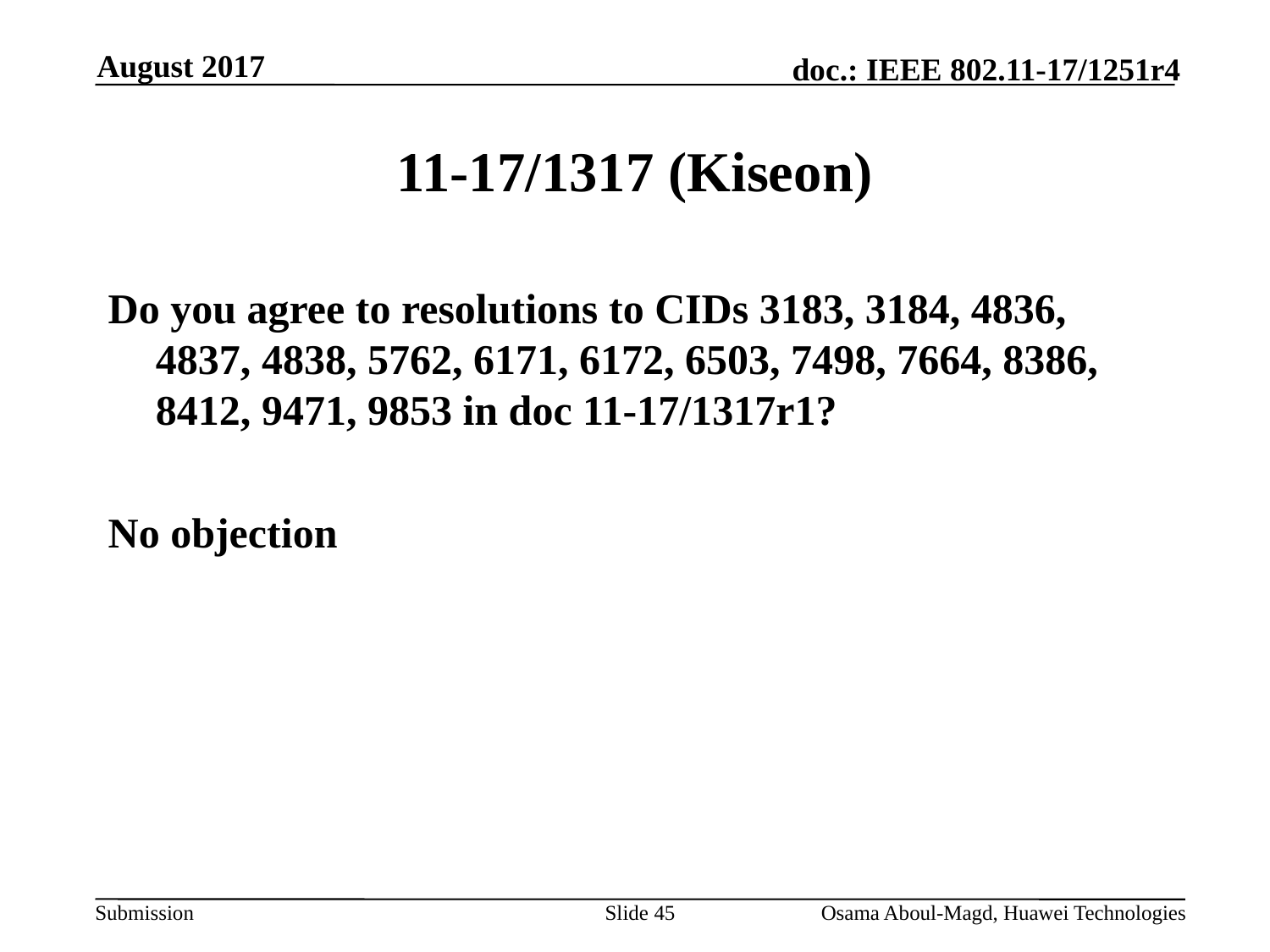

August 2017
# 11-17/1317 (Kiseon)
Do you agree to resolutions to CIDs 3183, 3184, 4836, 4837, 4838, 5762, 6171, 6172, 6503, 7498, 7664, 8386, 8412, 9471, 9853 in doc 11-17/1317r1?

No objection
Slide 45
Osama Aboul-Magd, Huawei Technologies